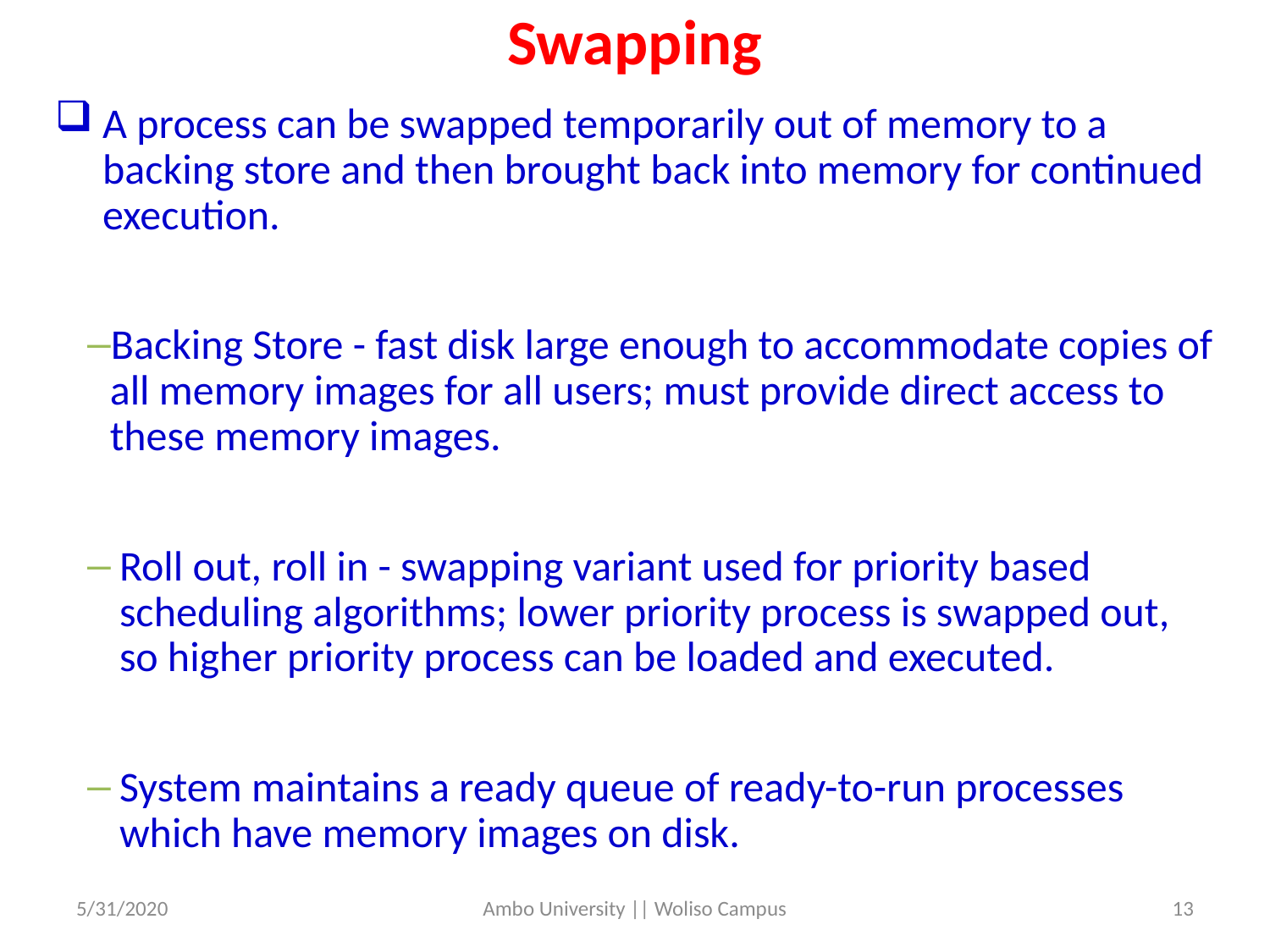

# Swapping
A process can be swapped temporarily out of memory to a backing store and then brought back into memory for continued execution.

Backing Store - fast disk large enough to accommodate copies of all memory images for all users; must provide direct access to these memory images.

Roll out, roll in - swapping variant used for priority based scheduling algorithms; lower priority process is swapped out, so higher priority process can be loaded and executed.

System maintains a ready queue of ready-to-run processes which have memory images on disk.
5/31/2020
Ambo University || Woliso Campus
13